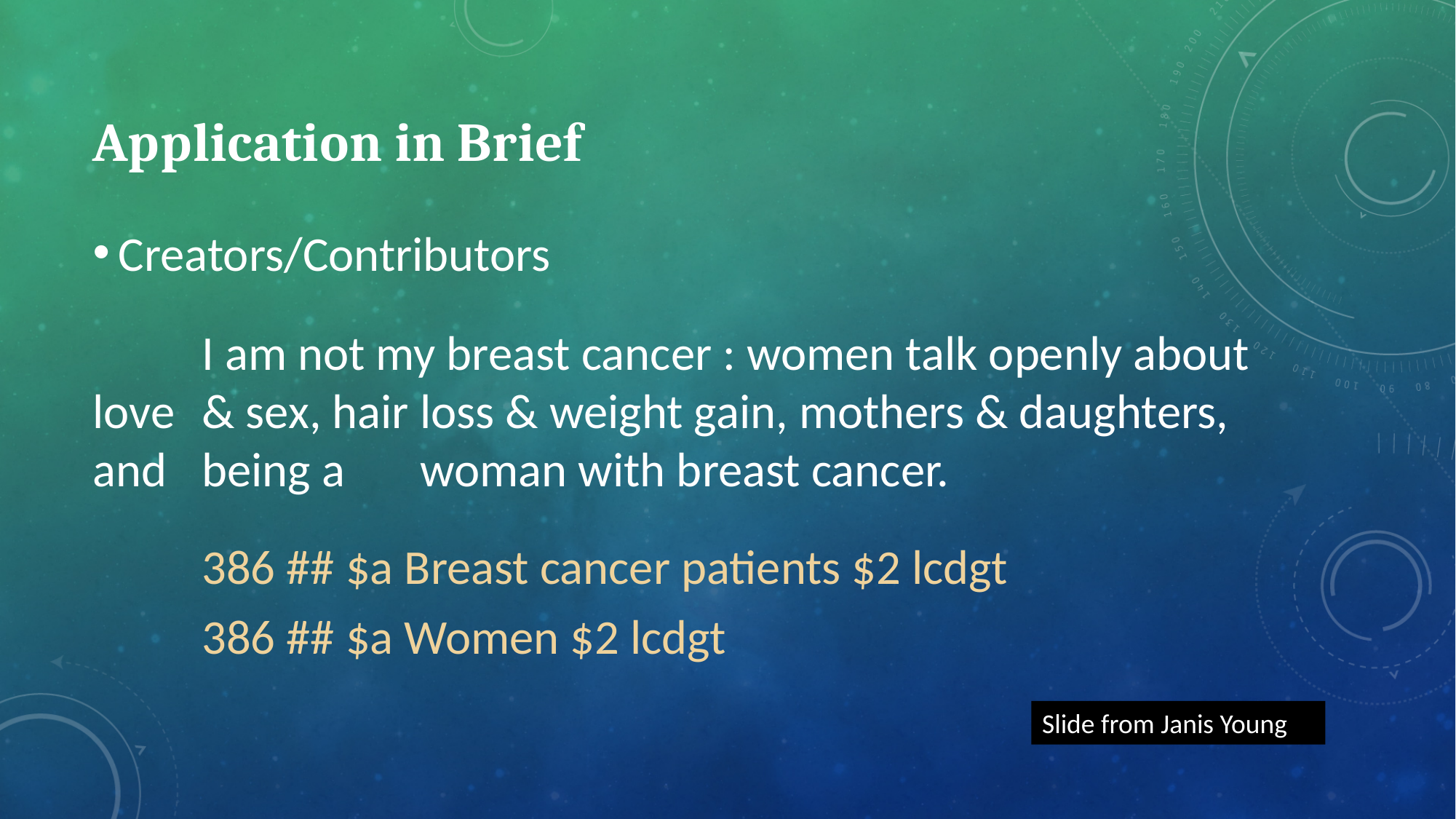

# Application in Brief
Creators/Contributors

	I am not my breast cancer : women talk openly about love 	& sex, hair loss & weight gain, mothers & daughters, and 	being a 	woman with breast cancer.

	386 ## $a Breast cancer patients $2 lcdgt
	386 ## $a Women $2 lcdgt
Slide from Janis Young
59